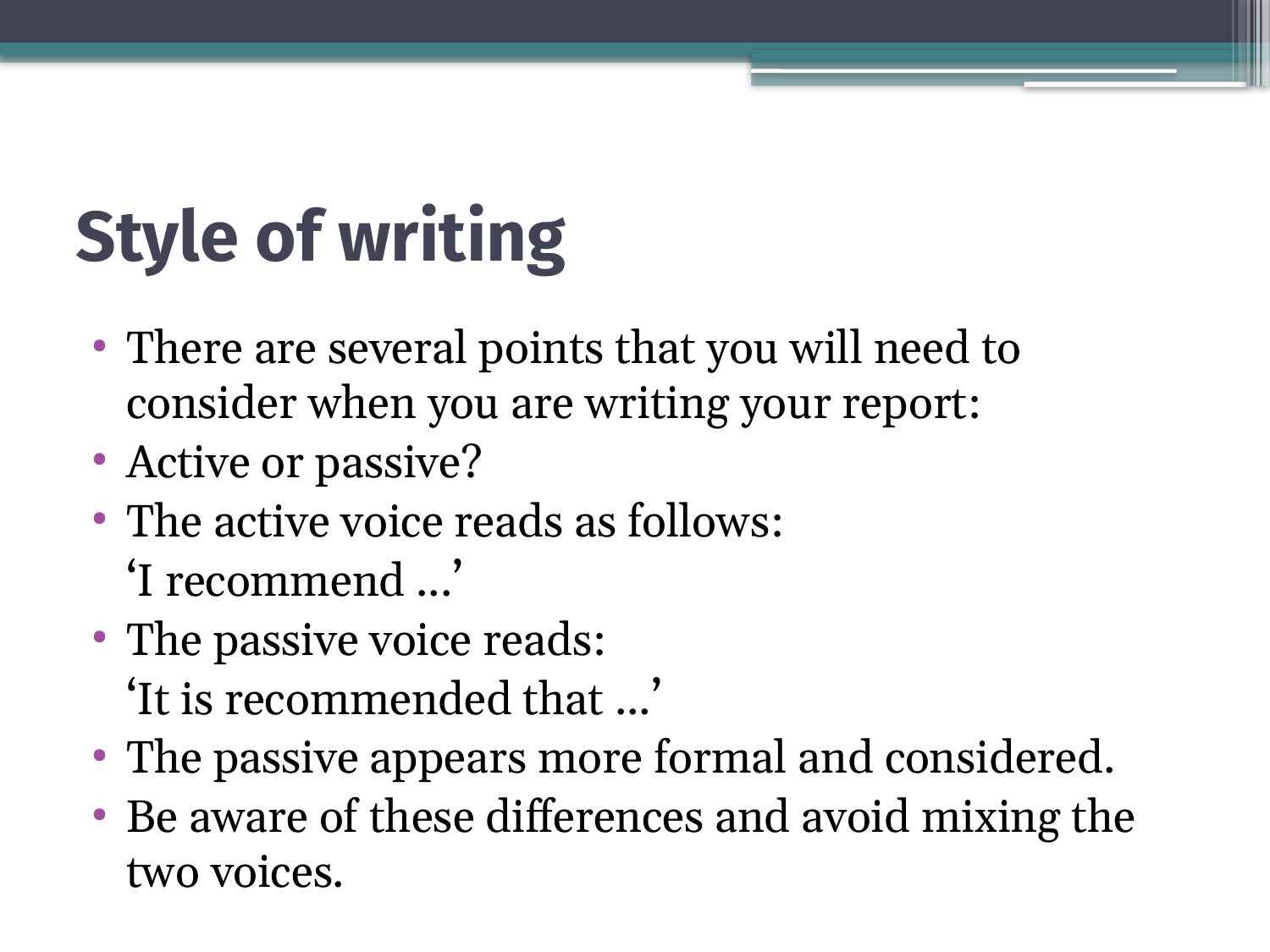

# Style of writing
There are several points that you will need to consider when you are writing your report:
Active or passive?
The active voice reads as follows:
	‘I recommend ...’
The passive voice reads:
	‘It is recommended that ...’
The passive appears more formal and considered.
Be aware of these differences and avoid mixing the two voices.